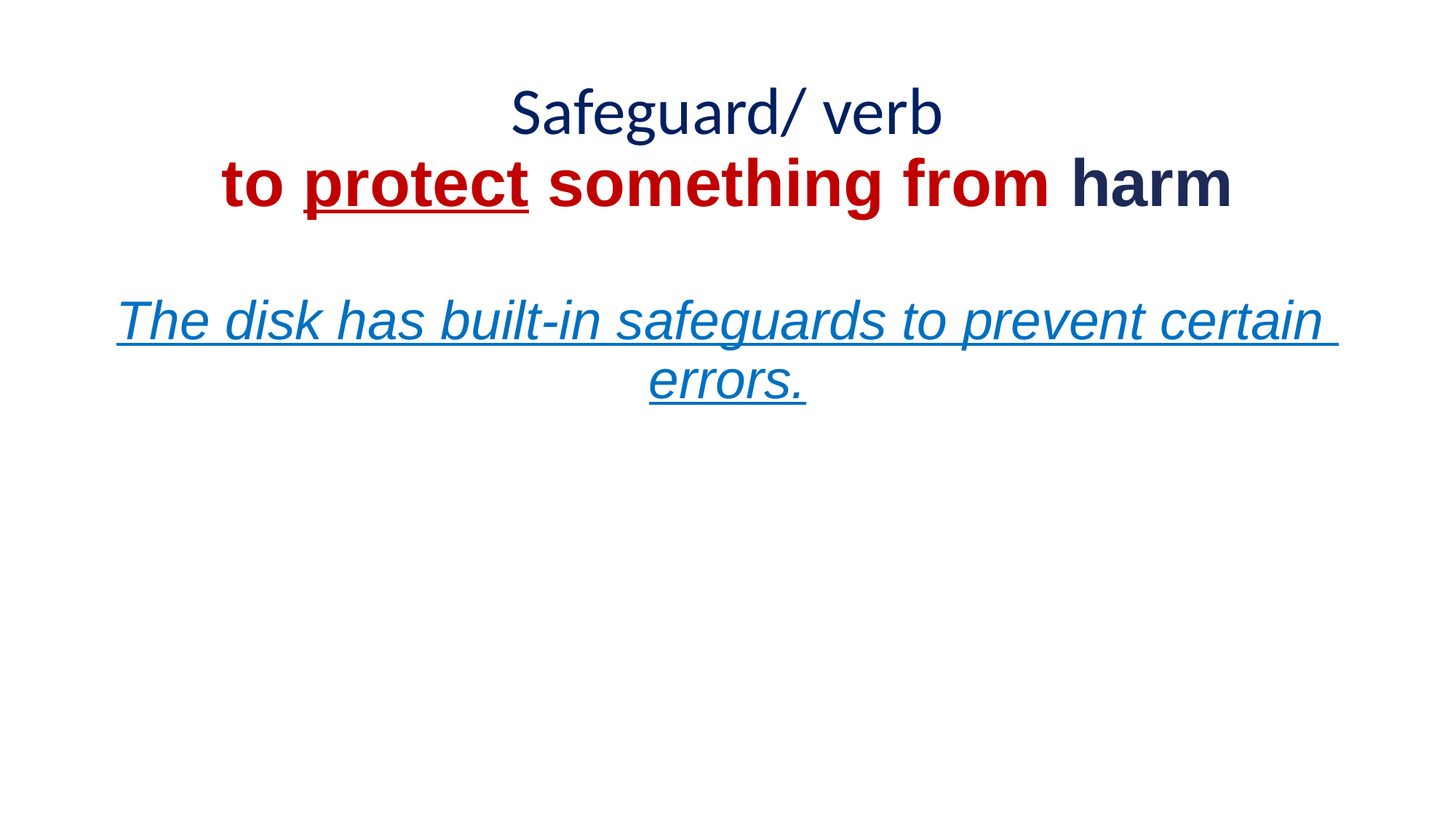

# Safeguard/ verb to protect something from harm The disk has built-in safeguards to prevent certain errors.